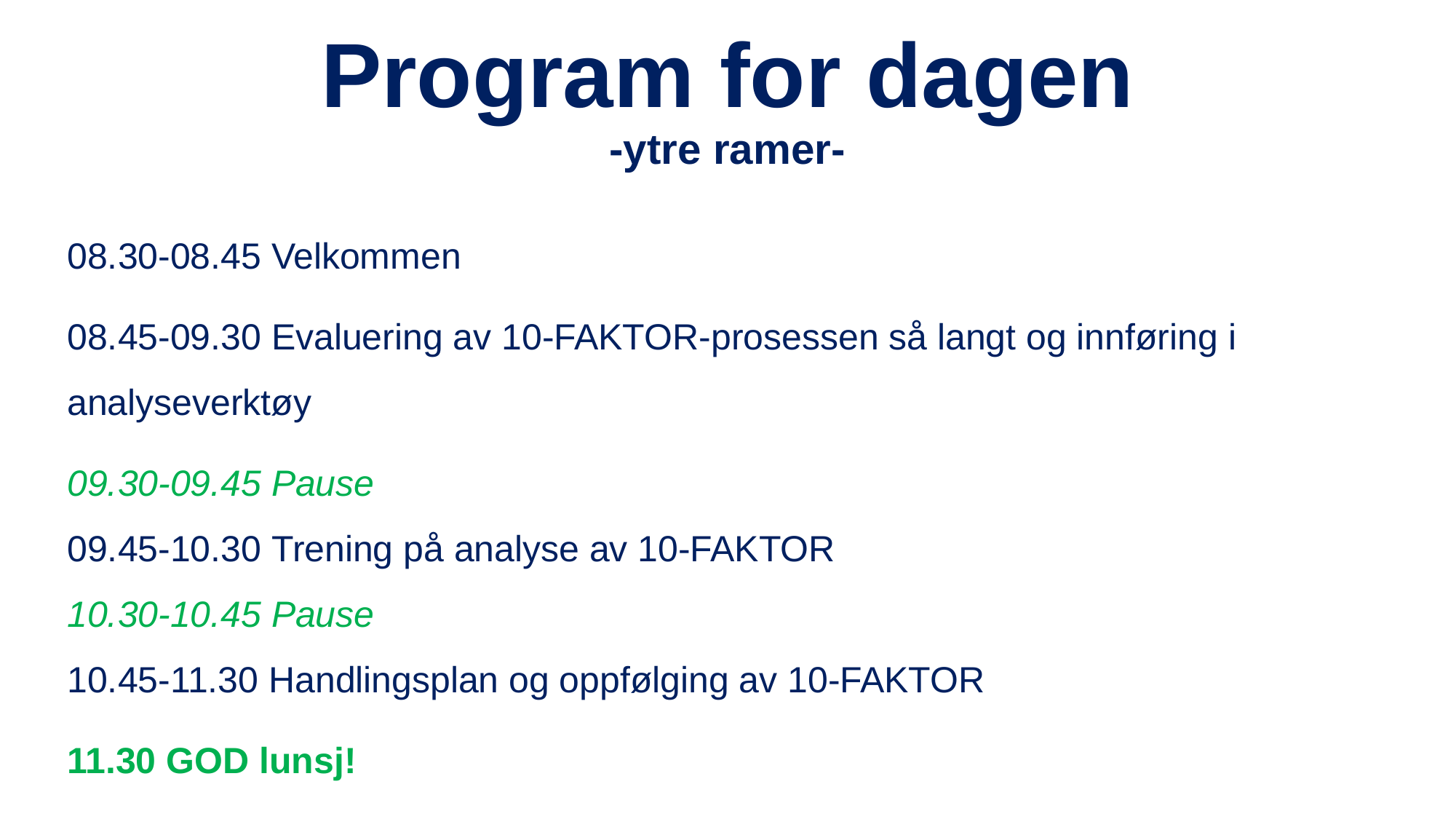

# Program for dagen -ytre ramer-
08.30-08.45 Velkommen
08.45-09.30 Evaluering av 10-FAKTOR-prosessen så langt og innføring i analyseverktøy
09.30-09.45 Pause
09.45-10.30 Trening på analyse av 10-FAKTOR
10.30-10.45 Pause
10.45-11.30 Handlingsplan og oppfølging av 10-FAKTOR
11.30 GOD lunsj!